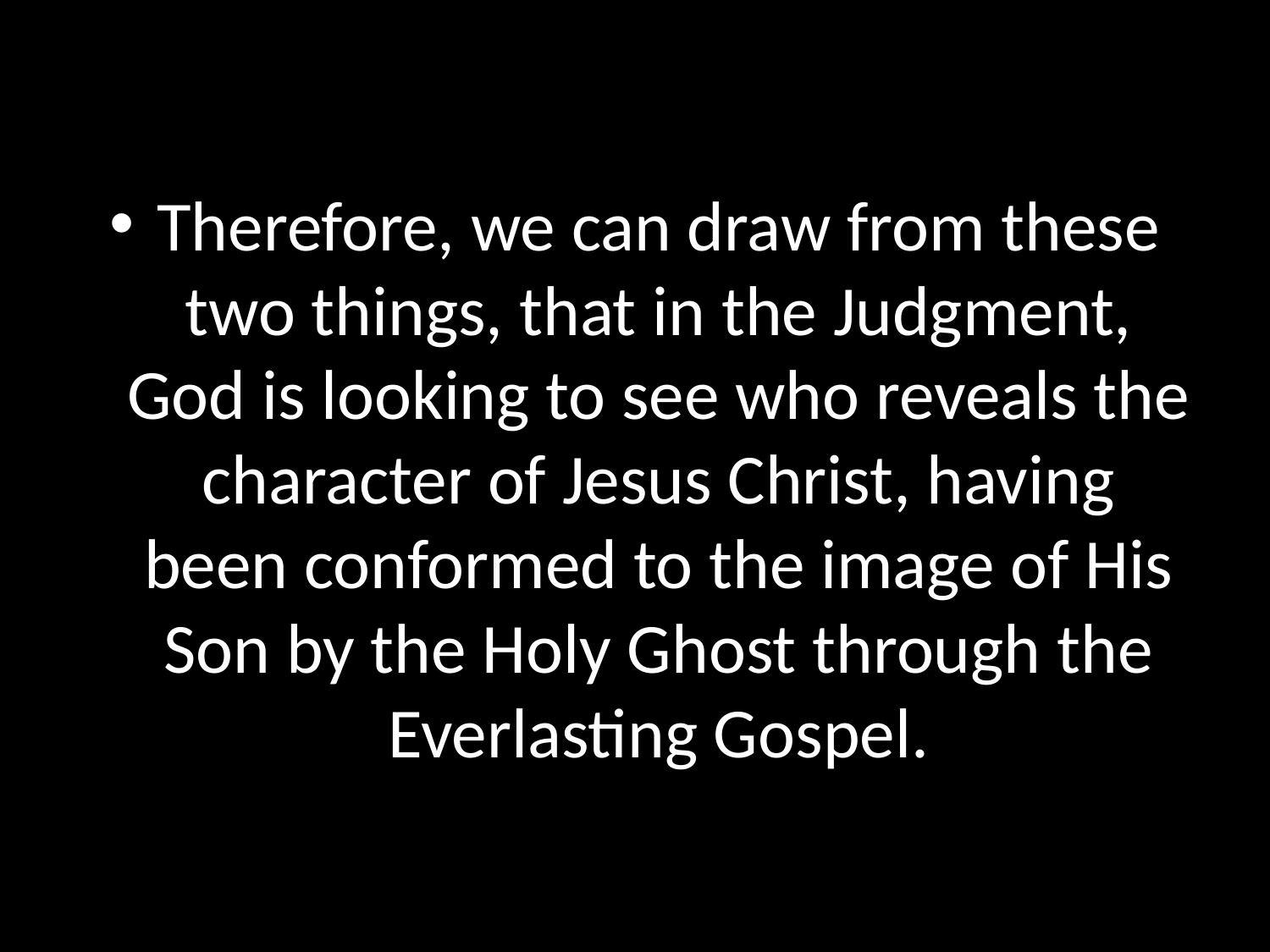

Therefore, we can draw from these two things, that in the Judgment, God is looking to see who reveals the character of Jesus Christ, having been conformed to the image of His Son by the Holy Ghost through the Everlasting Gospel.